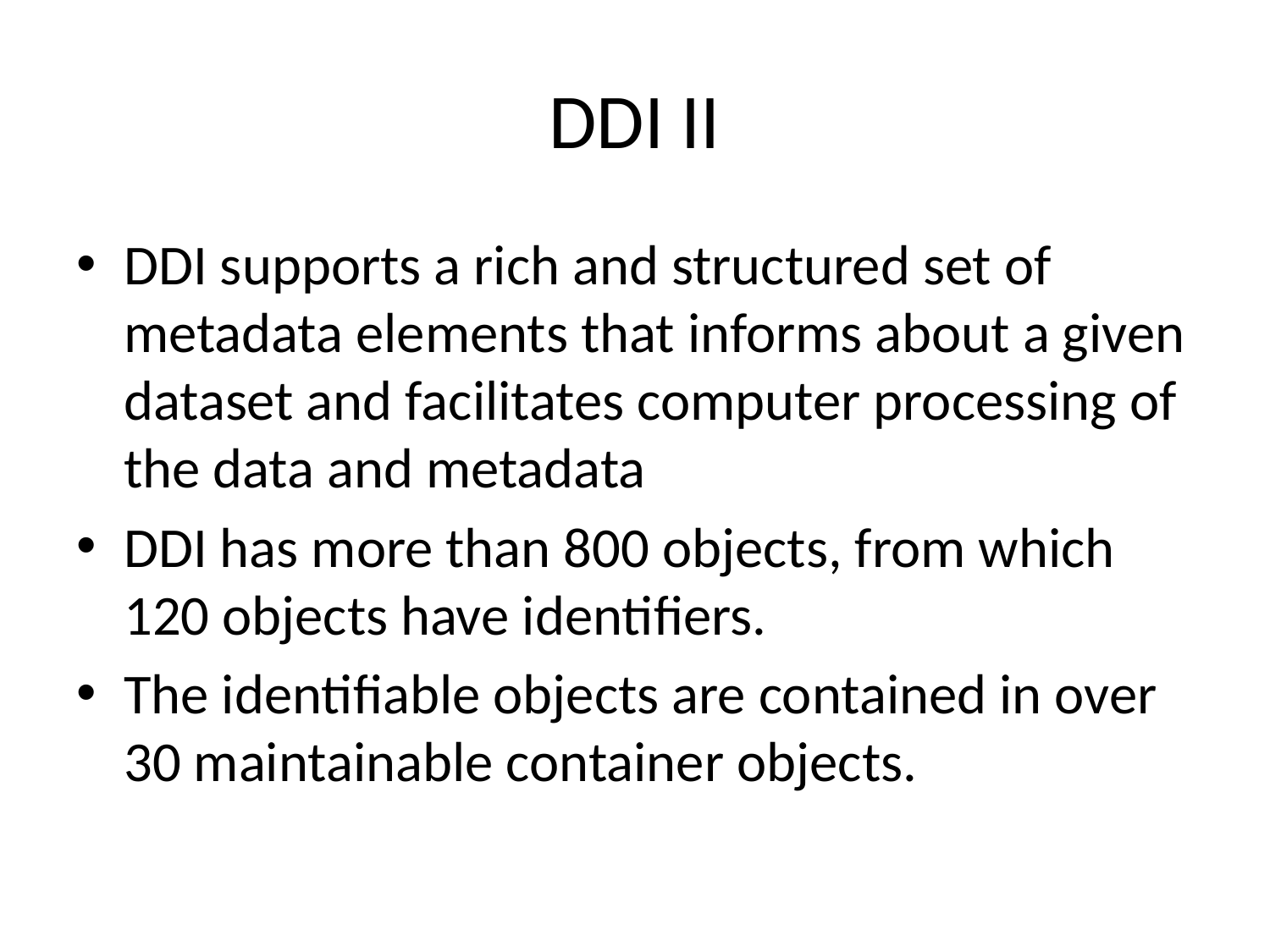

# DDI II
DDI supports a rich and structured set of metadata elements that informs about a given dataset and facilitates computer processing of the data and metadata
DDI has more than 800 objects, from which 120 objects have identifiers.
The identifiable objects are contained in over 30 maintainable container objects.